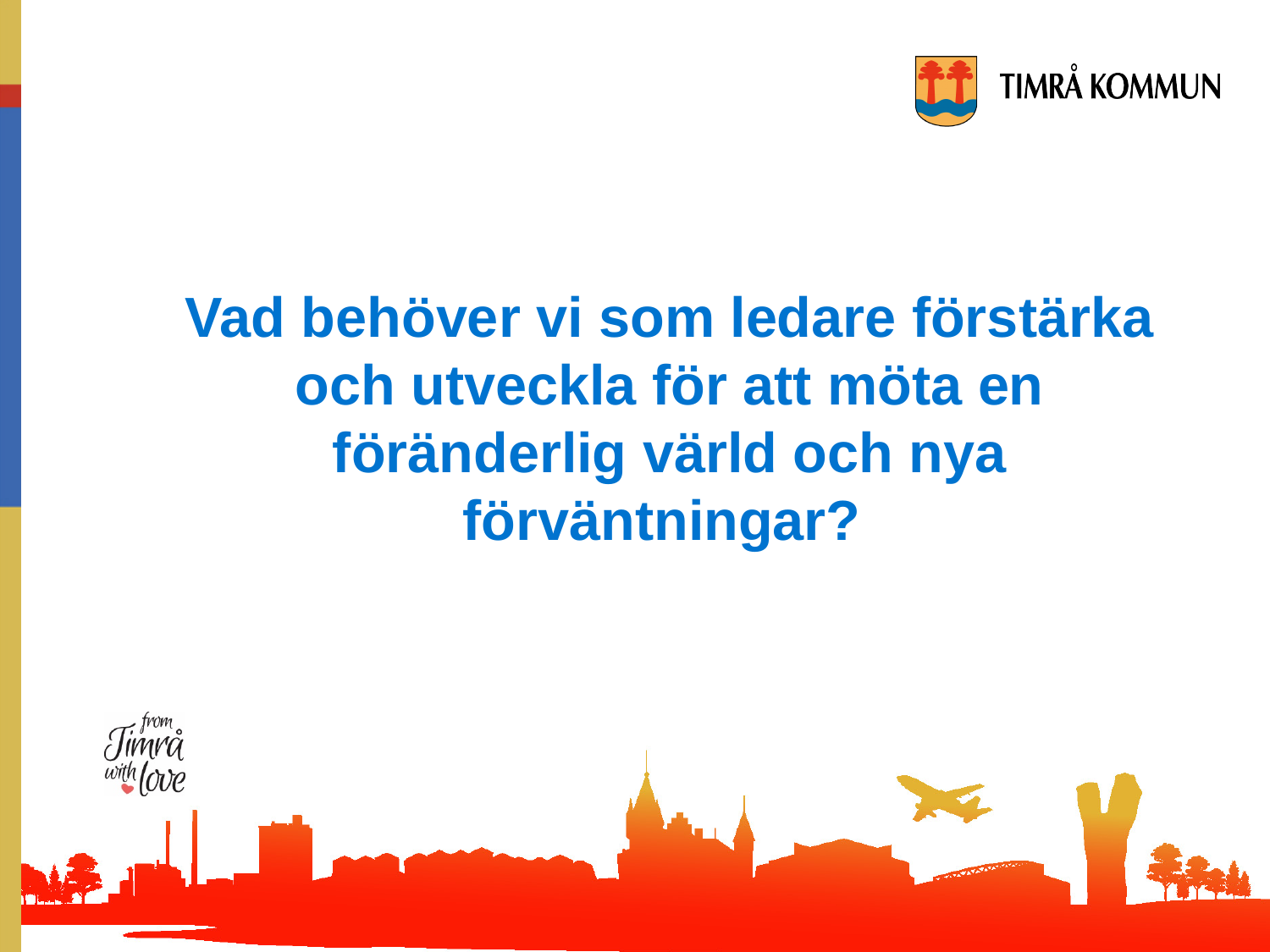

# Vad behöver vi som ledare förstärka och utveckla för att möta en föränderlig värld och nya förväntningar?